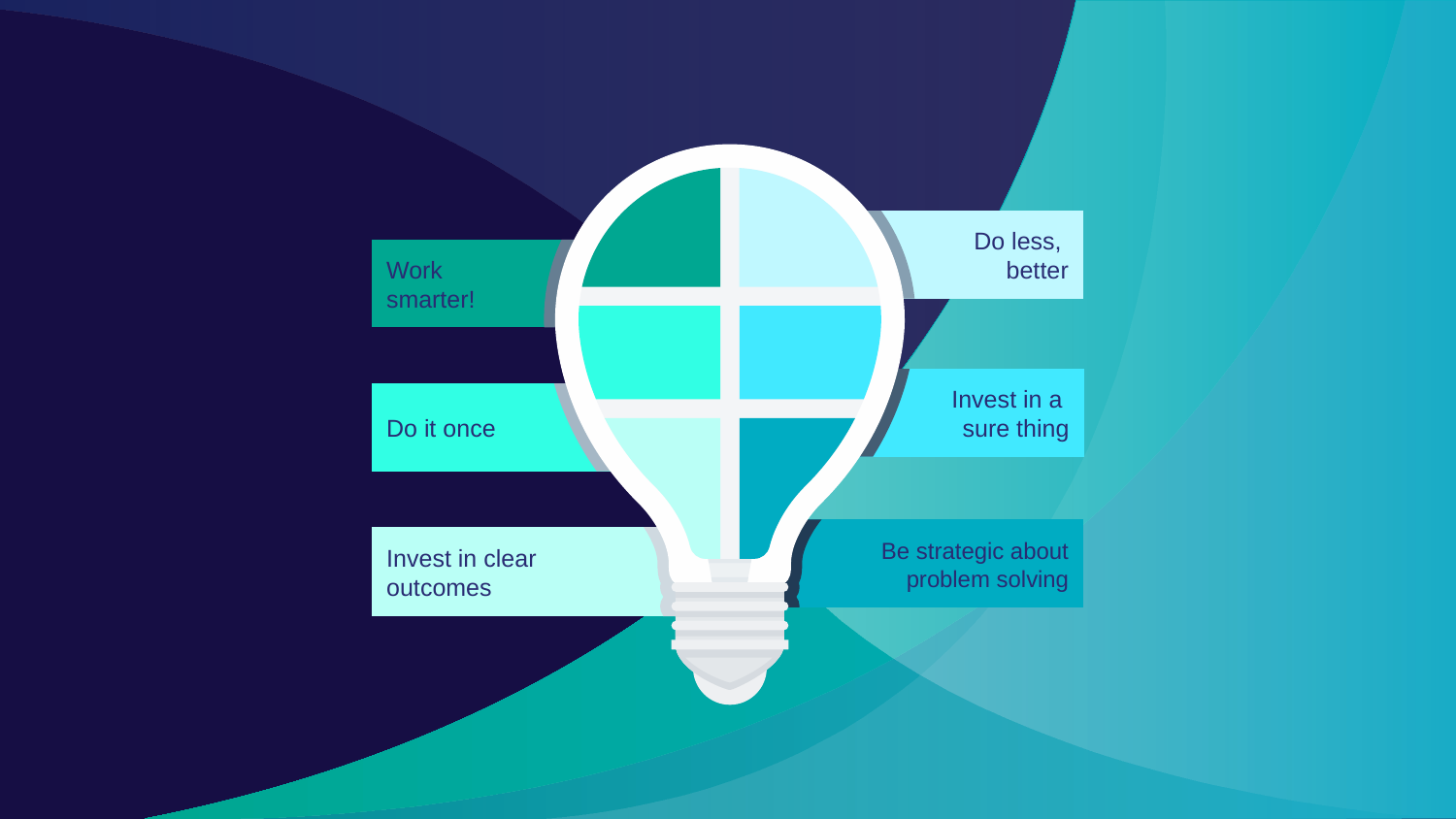

Do less,
better
Work
smarter!
Invest in a
sure thing
Do it once
 Be strategic about problem solving
Invest in clear
outcomes